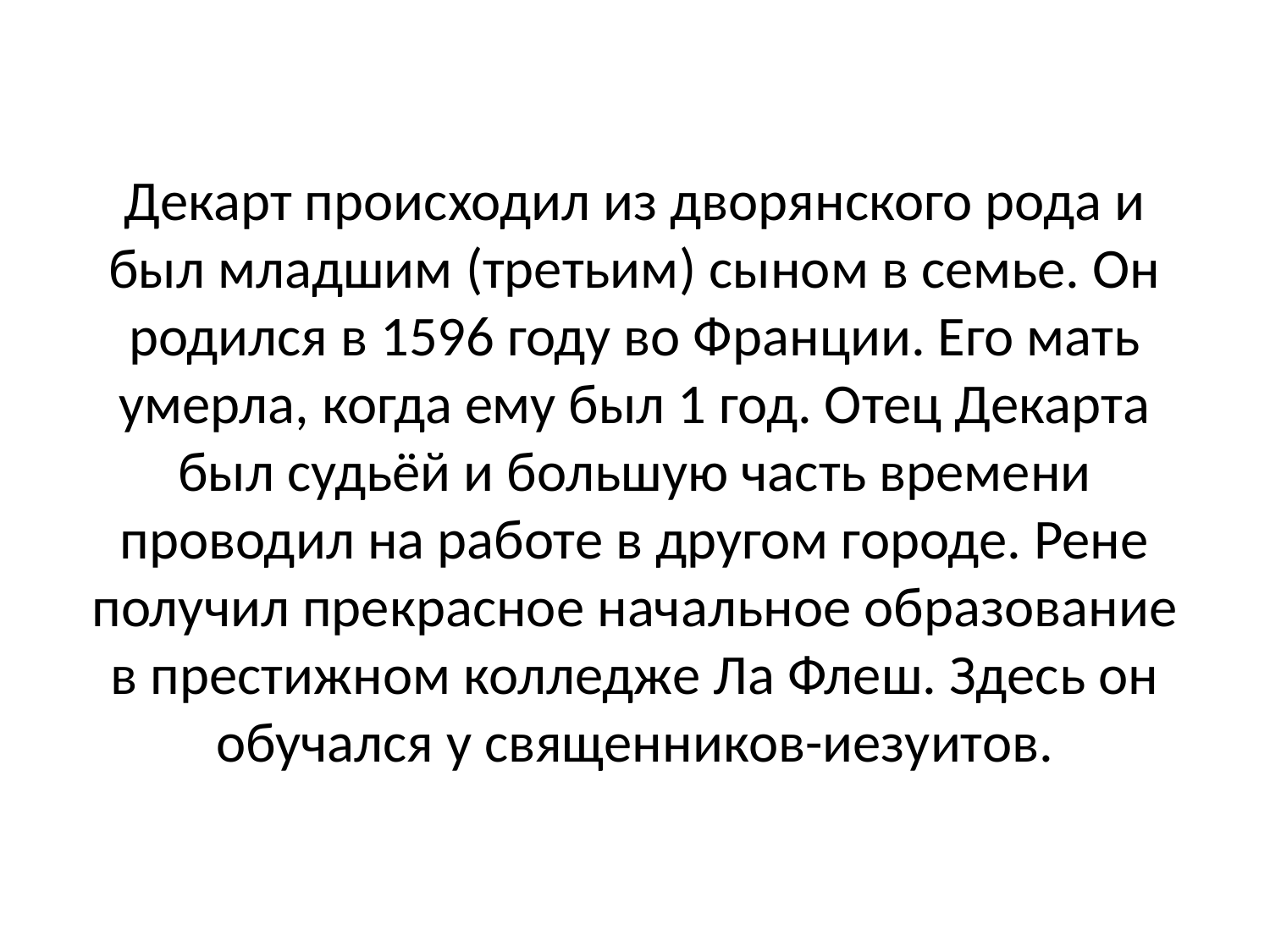

# Декарт происходил из дворянского рода и был младшим (третьим) сыном в семье. Он родился в 1596 году во Франции. Его мать умерла, когда ему был 1 год. Отец Декарта был судьёй и большую часть времени проводил на работе в другом городе. Рене получил прекрасное начальное образование в престижном колледже Ла Флеш. Здесь он обучался у священников-иезуитов.